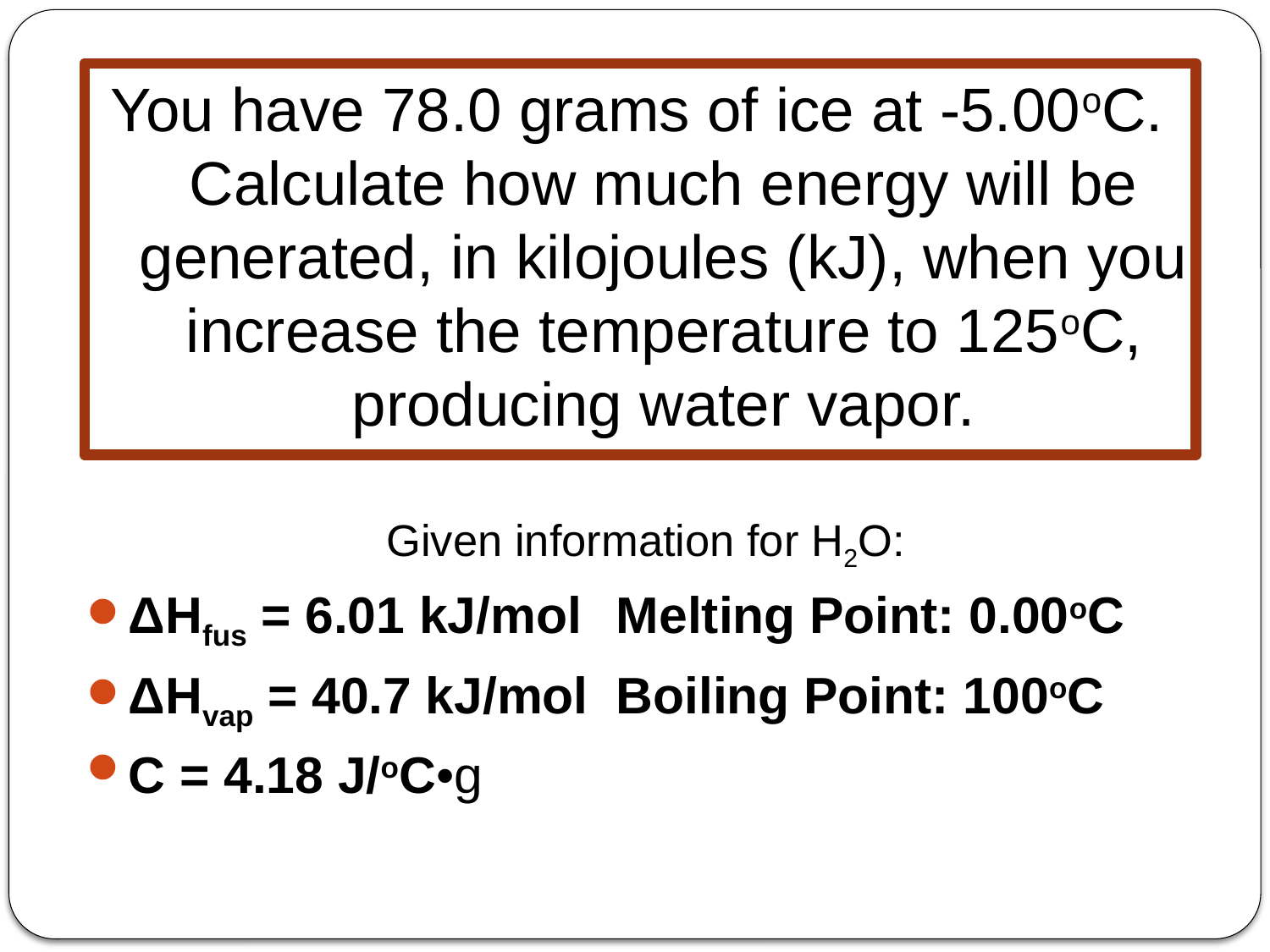

You have 78.0 grams of ice at -5.00oC.  Calculate how much energy will be generated, in kilojoules (kJ), when you increase the temperature to 125oC, producing water vapor.

Given information for H2O:
ΔHfus = 6.01 kJ/mol		Melting Point: 0.00oC
ΔHvap = 40.7 kJ/mol		Boiling Point: 100oC
C = 4.18 J/oC•g